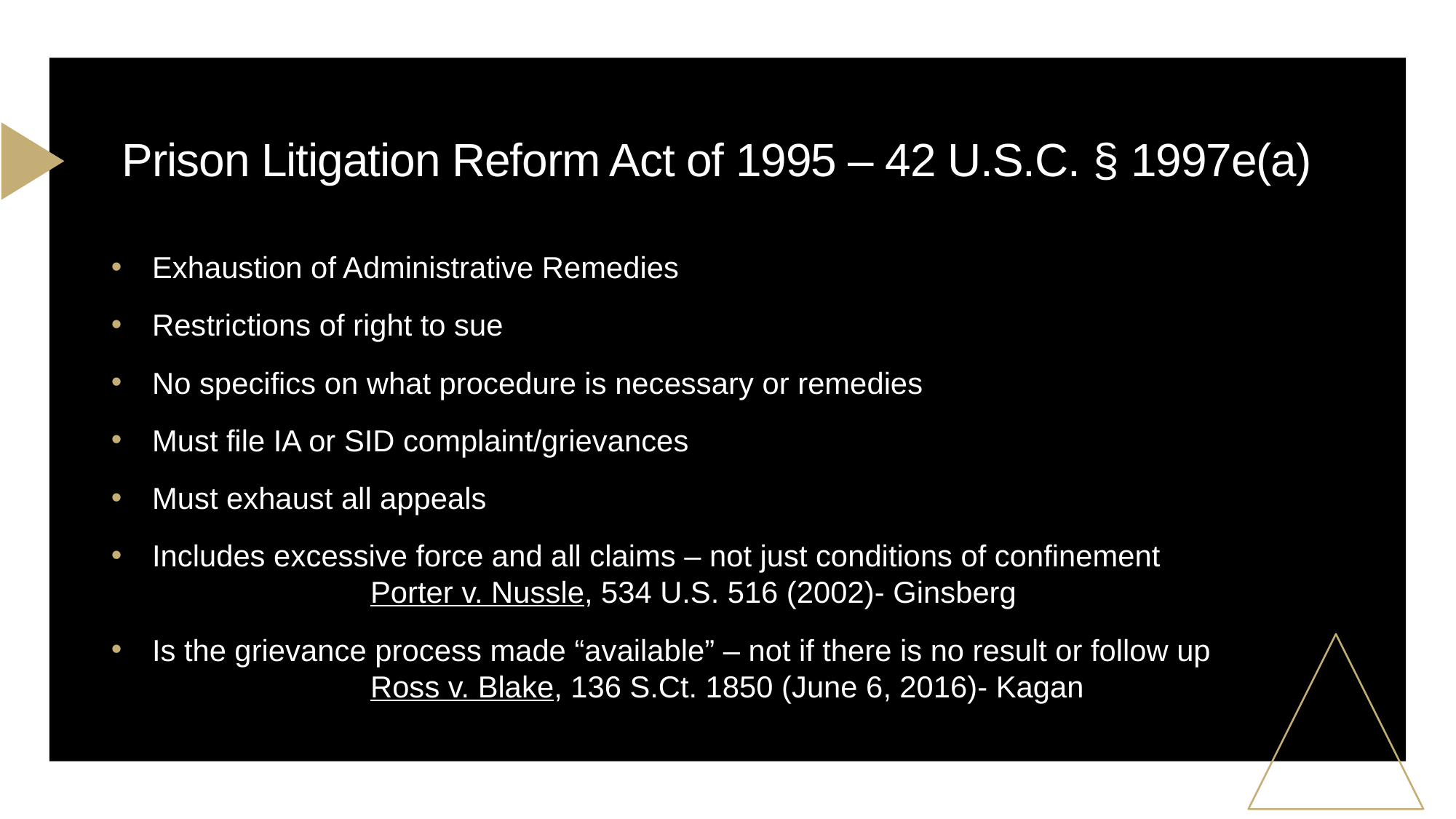

# Prison Litigation Reform Act of 1995 – 42 U.S.C. § 1997e(a)
Exhaustion of Administrative Remedies
Restrictions of right to sue
No specifics on what procedure is necessary or remedies
Must file IA or SID complaint/grievances
Must exhaust all appeals
Includes excessive force and all claims – not just conditions of confinement
		Porter v. Nussle, 534 U.S. 516 (2002)- Ginsberg
Is the grievance process made “available” – not if there is no result or follow up
		Ross v. Blake, 136 S.Ct. 1850 (June 6, 2016)- Kagan